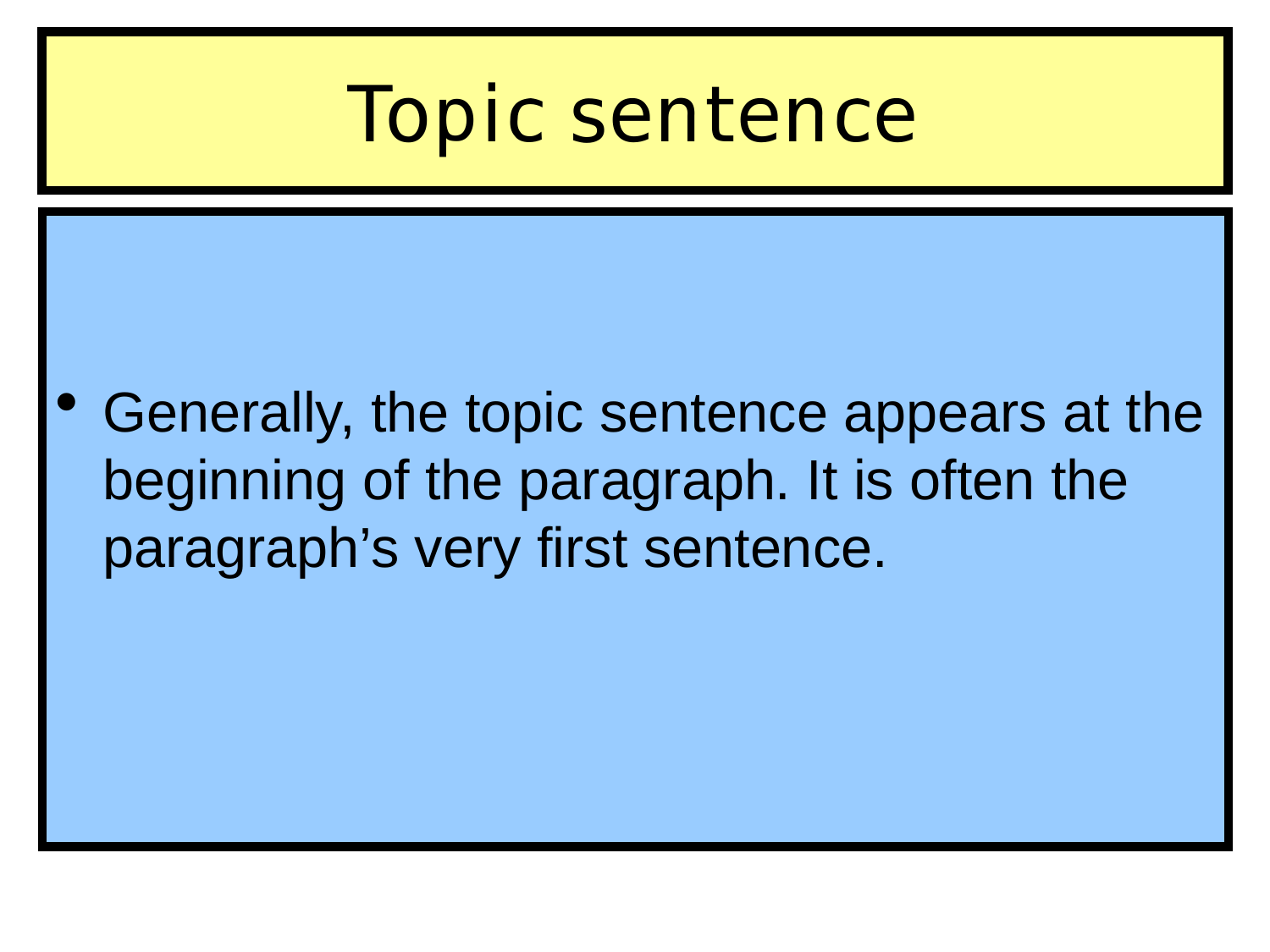

# Topic sentence

Generally, the topic sentence appears at the beginning of the paragraph. It is often the paragraph’s very first sentence.